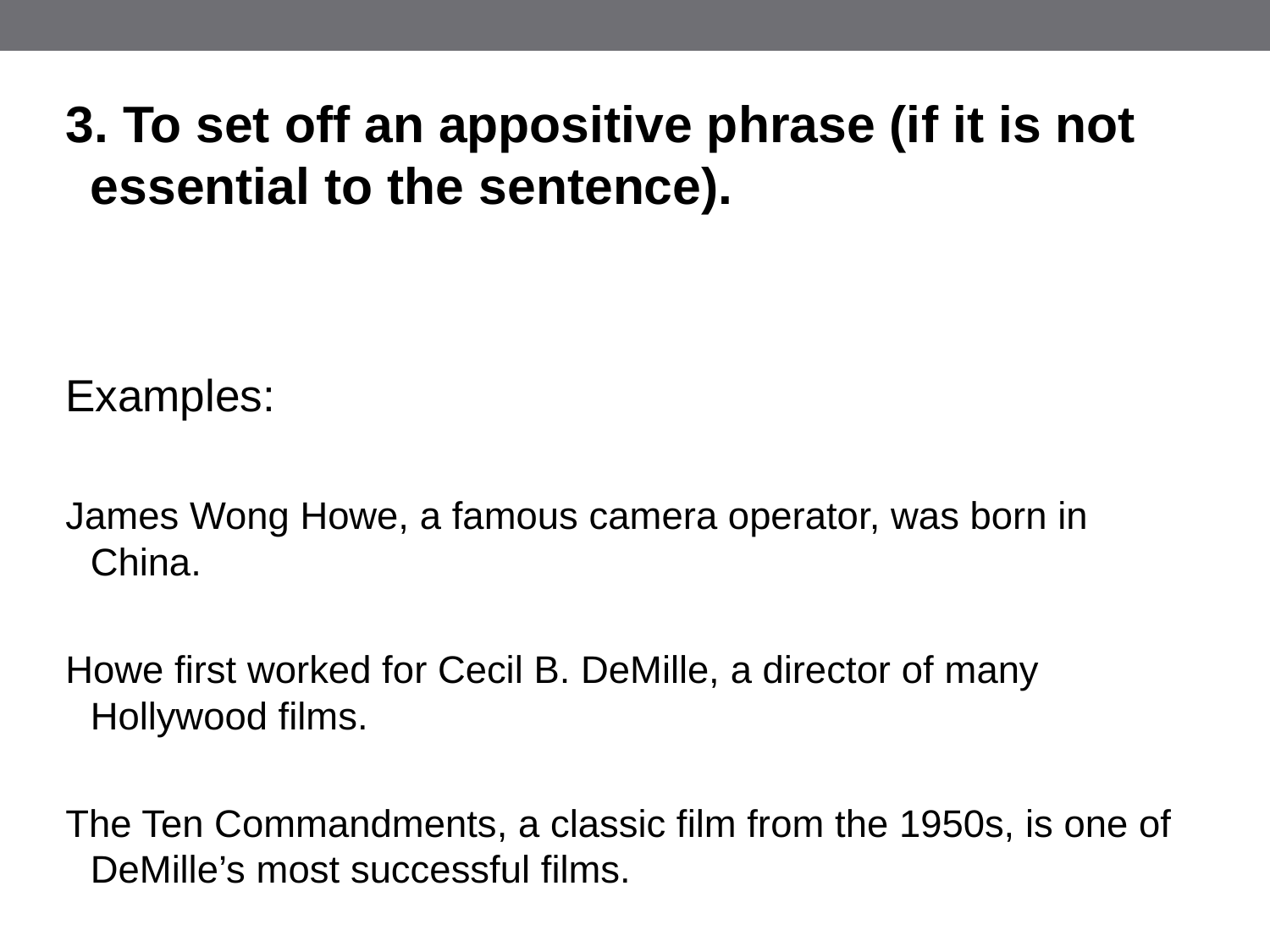

3. To set off an appositive phrase (if it is not essential to the sentence).

Examples:

James Wong Howe, a famous camera operator, was born in China.

Howe first worked for Cecil B. DeMille, a director of many Hollywood films.

The Ten Commandments, a classic film from the 1950s, is one of DeMille’s most successful films.